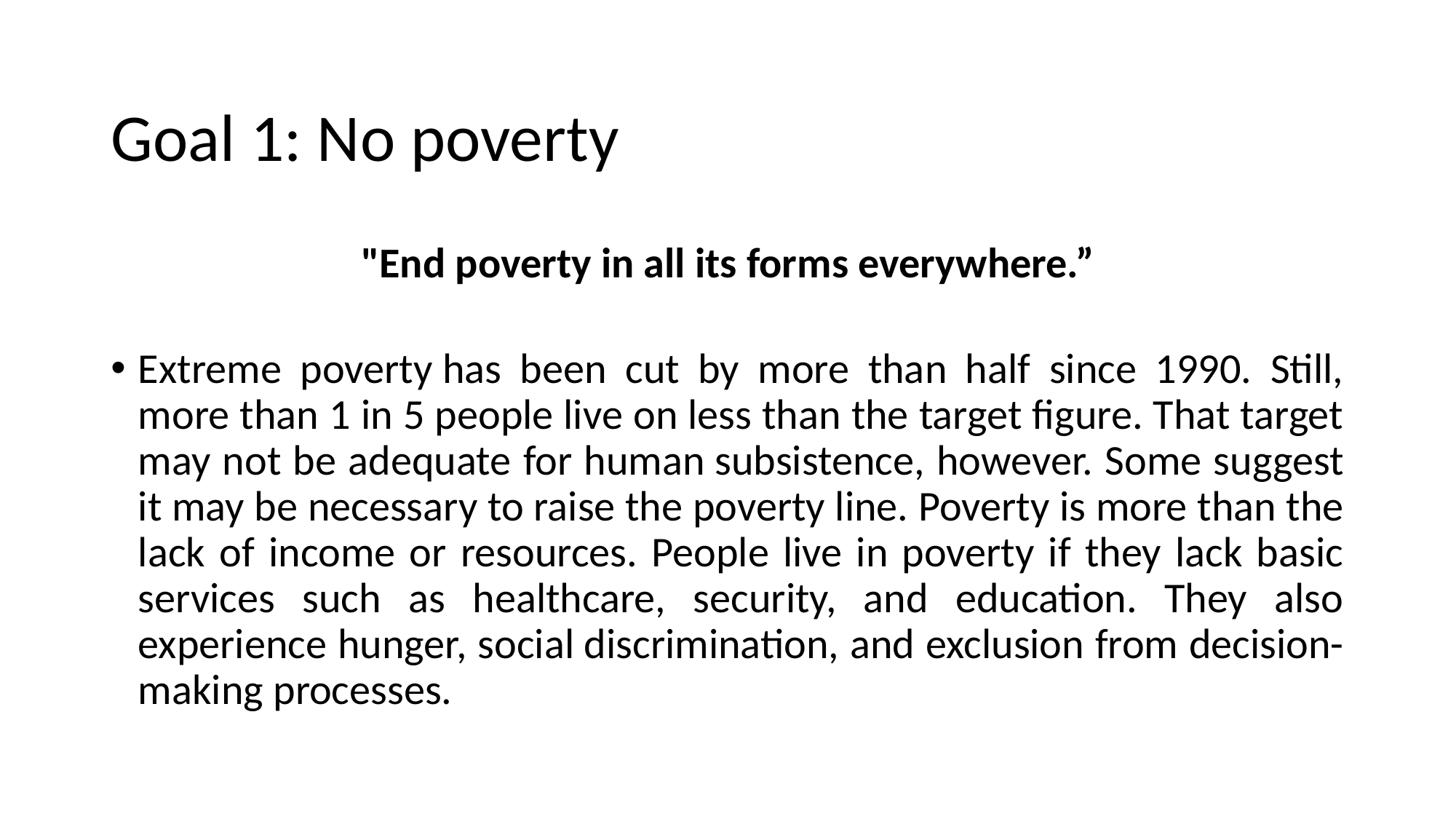

# Goal 1: No poverty
"End poverty in all its forms everywhere.”

Extreme poverty has been cut by more than half since 1990. Still, more than 1 in 5 people live on less than the target figure. That target may not be adequate for human subsistence, however. Some suggest it may be necessary to raise the poverty line. Poverty is more than the lack of income or resources. People live in poverty if they lack basic services such as healthcare, security, and education. They also experience hunger, social discrimination, and exclusion from decision-making processes.